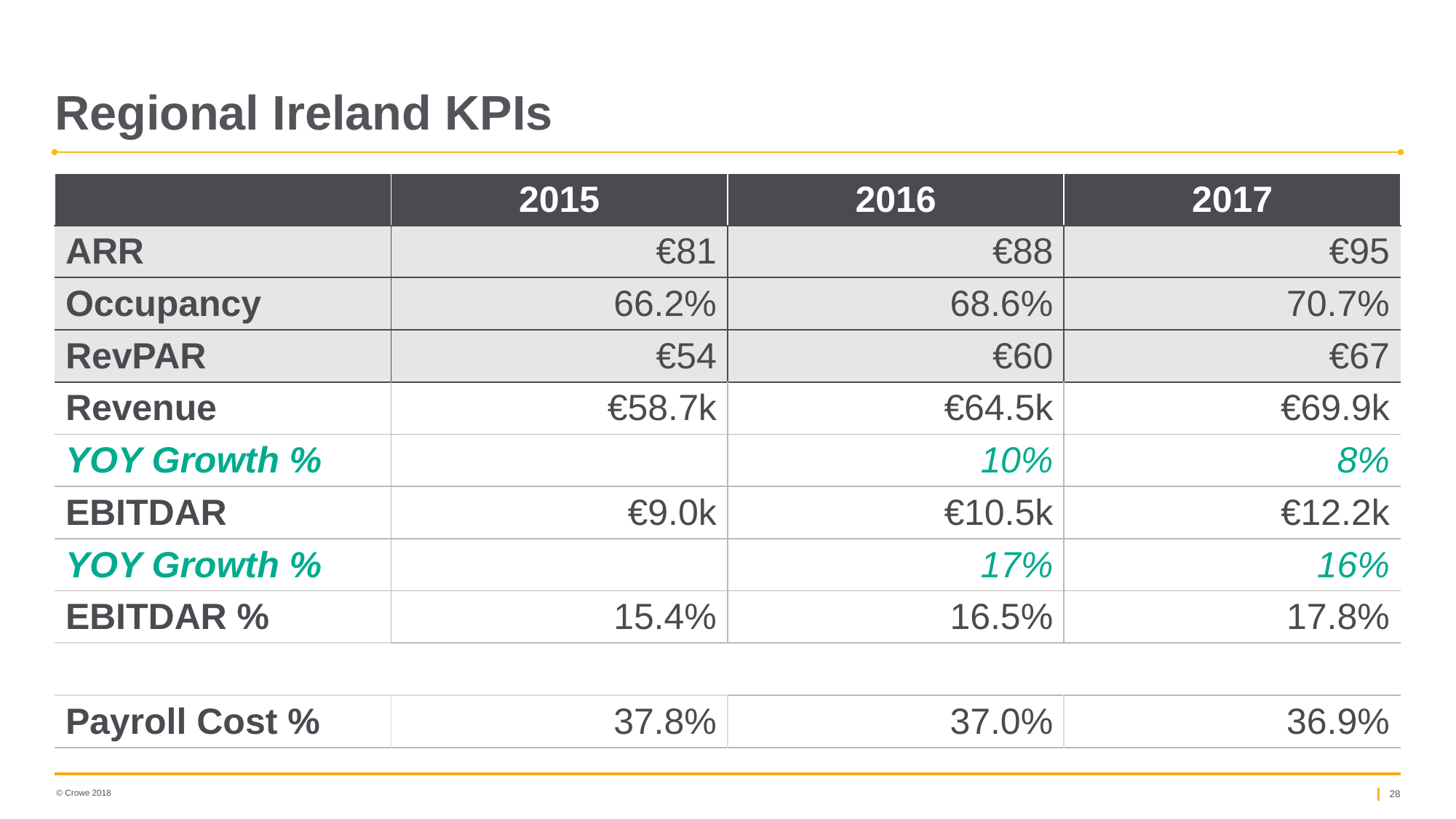

# Regional Ireland KPIs
|  | 2015 | 2016 | 2017 |
| --- | --- | --- | --- |
| ARR | €81 | €88 | €95 |
| Occupancy | 66.2% | 68.6% | 70.7% |
| RevPAR | €54 | €60 | €67 |
| Revenue | €58.7k | €64.5k | €69.9k |
| YOY Growth % |  | 10% | 8% |
| EBITDAR | €9.0k | €10.5k | €12.2k |
| YOY Growth % |  | 17% | 16% |
| EBITDAR % | 15.4% | 16.5% | 17.8% |
|  |  |  |  |
| Payroll Cost % | 37.8% | 37.0% | 36.9% |